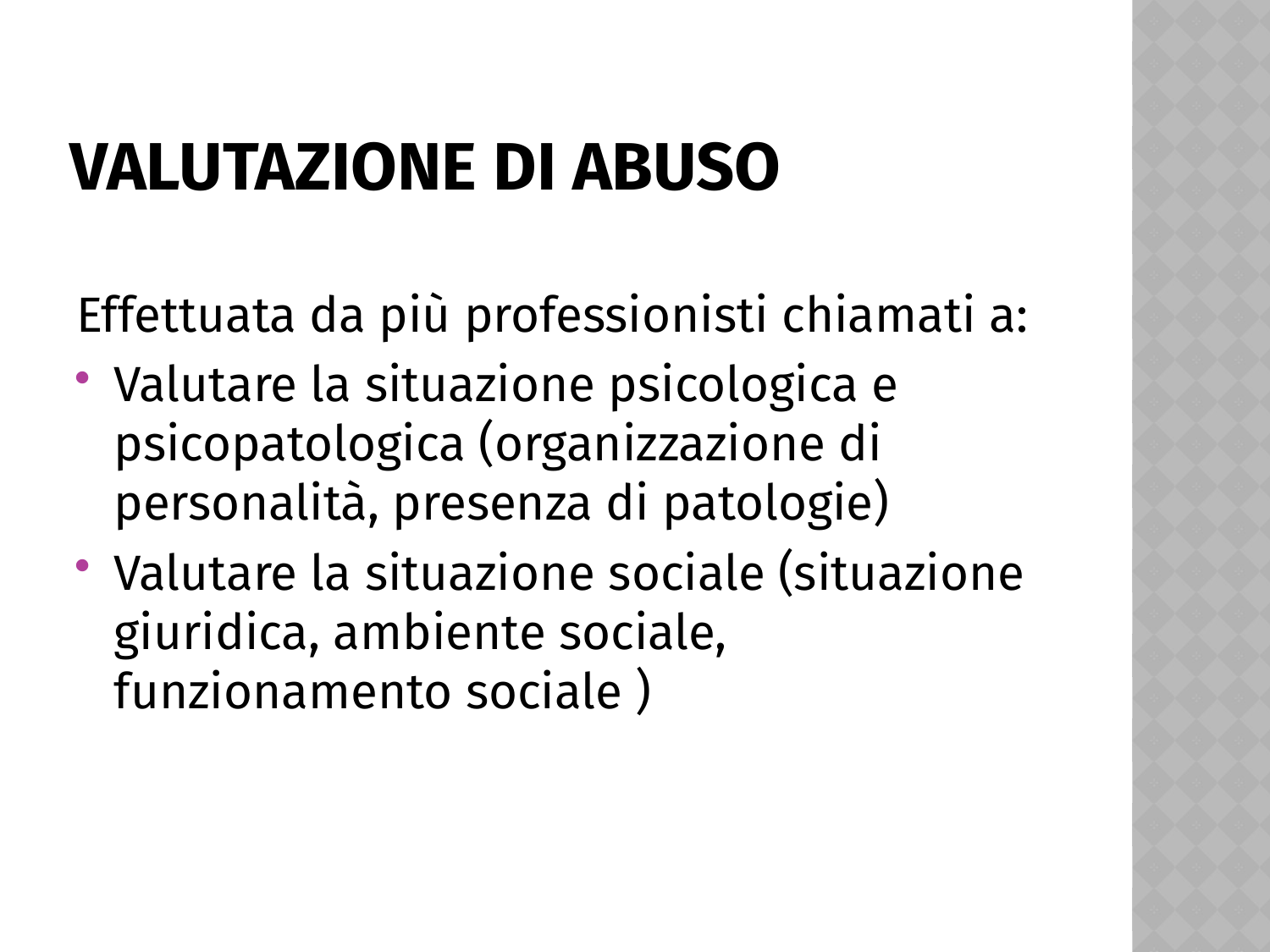

# Valutazione di abuso
Effettuata da più professionisti chiamati a:
Valutare la situazione psicologica e psicopatologica (organizzazione di personalità, presenza di patologie)
Valutare la situazione sociale (situazione giuridica, ambiente sociale, funzionamento sociale )